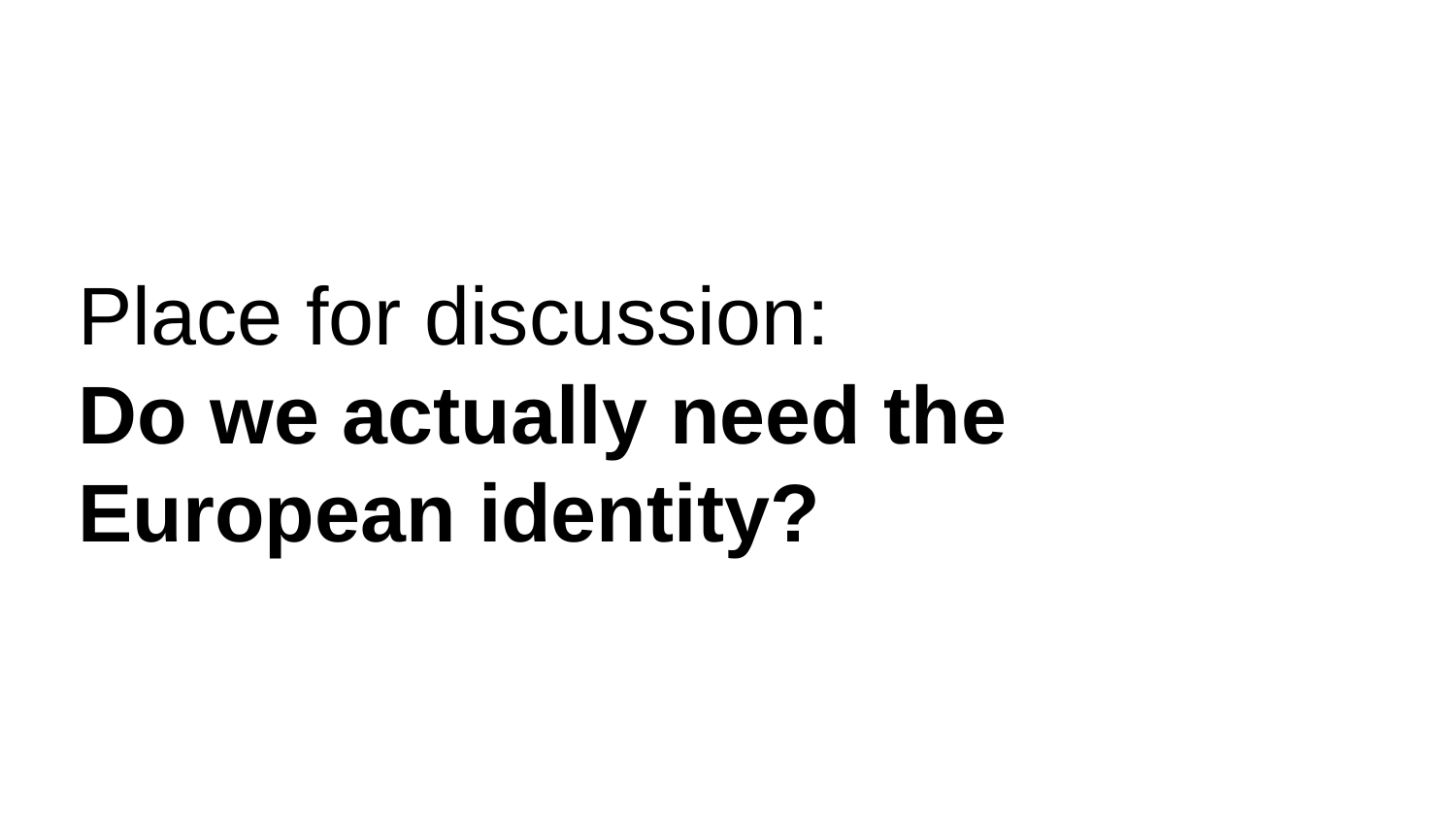

# Place for discussion:
Do we actually need the European identity?